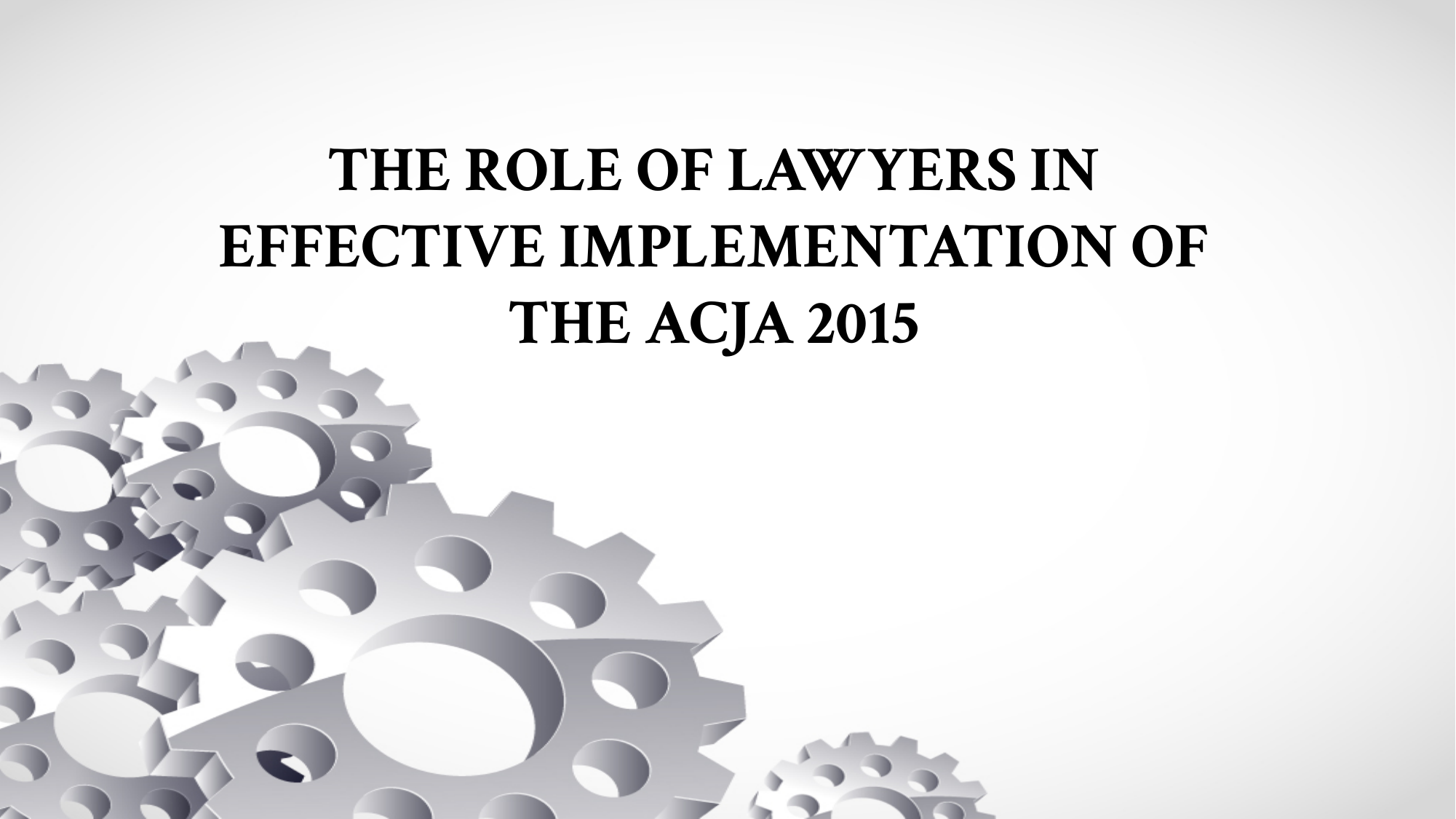

# THE ROLE OF LAWYERS IN EFFECTIVE IMPLEMENTATION OF THE ACJA 2015